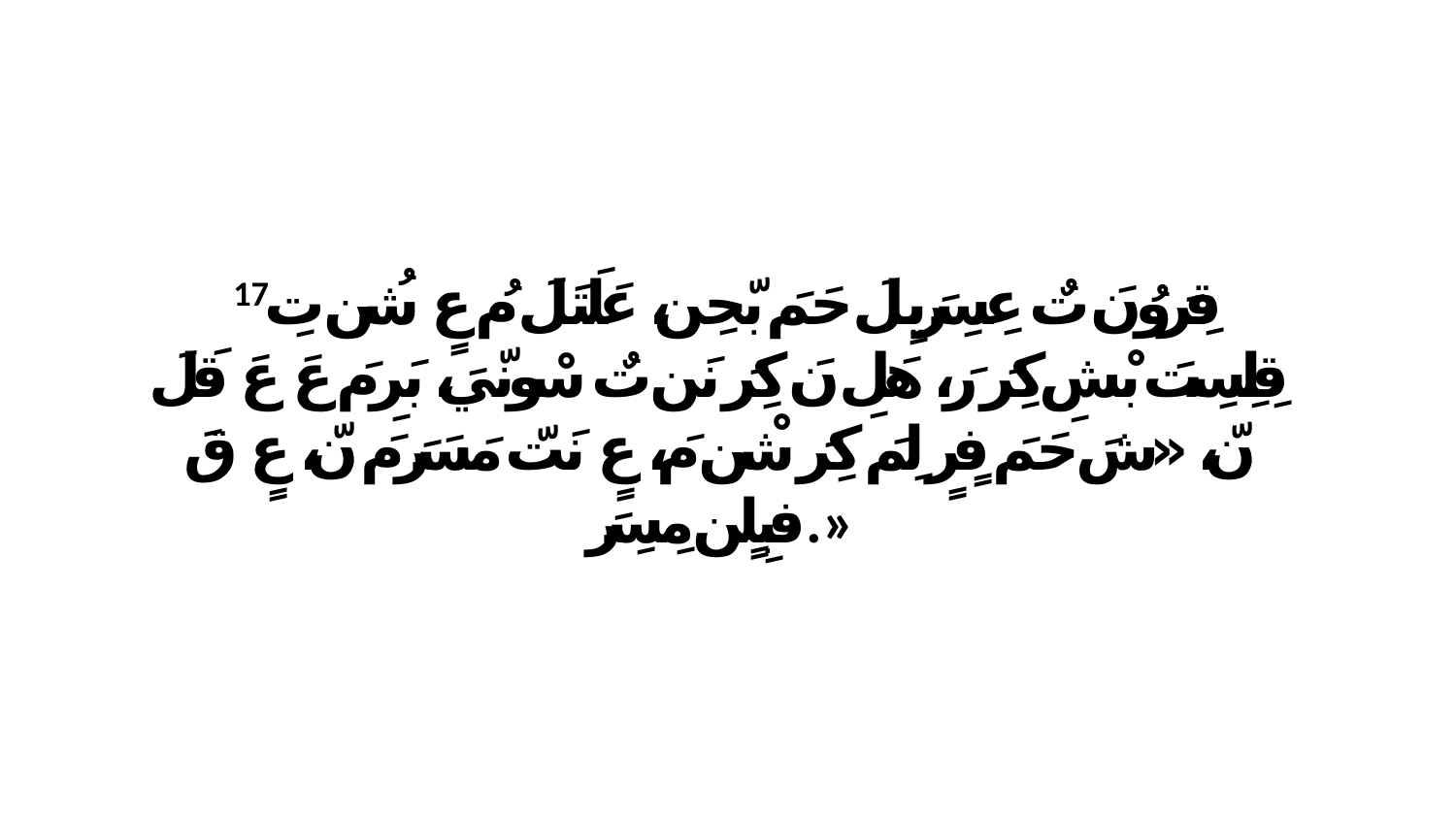

17 قِرَوُنَ تٌ عِسِرَيِلَ حَمَ بّحِن، عَلَتَلَ مُ عٍ شُن تِ قِلِسِتَ بْشِ كِرَ رَ، هَلِ نَ كِرَ نَن تٌ سْونّيَ، بَرِ مَ عَ عَ قَلَ نّ، «شَ حَمَ فٍرٍ لِمَ كِرَ شْن مَ، عٍ نَتّ مَسَرَ مَ نّ، عٍ قَ فبِلٍن مِسِرَ.»